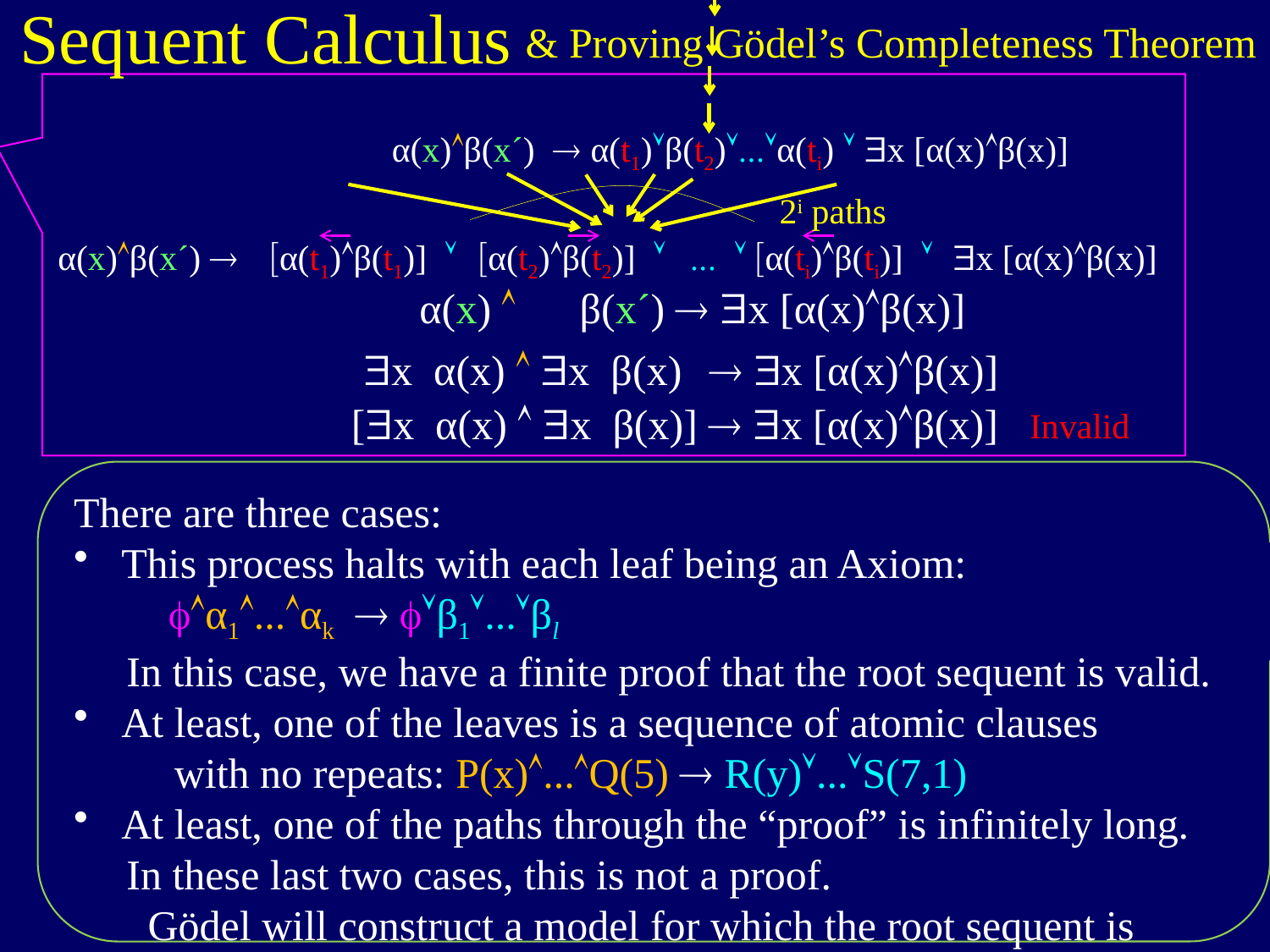

α(x)∧β(x´)  → α(t1)∨β(t2)∨...∨α(ti) ∨ ∃x [α(x)∧β(x)]

α(x)∧β(x´) →
[α(t1)∧β(t1)] ∨
[α(t2)∧β(t2)] ∨
... ∨ [α(ti)∧β(ti)] ∨
∃x [α(x)∧β(x)]
α(x) ∧      β(x´) → ∃x [α(x)∧β(x)]
∃x α(x) ∧ ∃x β(x)   → ∃x [α(x)∧β(x)]
 [∃x α(x) ∧ ∃x β(x)] → ∃x [α(x)∧β(x)]
Invalid
2i paths
Sequent Calculus
& Proving Gödel’s Completeness Theorem

There are three cases:
This process halts with each leaf being an Axiom:
         φ∧α1∧...∧αk  → φ∨β1∨...∨βl
     In this case, we have a finite proof that the root sequent is valid.
At least, one of the leaves is a sequence of atomic clauses
     with no repeats: P(x)∧...∧Q(5) → R(y)∨...∨S(7,1)
At least, one of the paths through the “proof” is infinitely long.
     In these last two cases, this is not a proof.
       Gödel will construct a model for which the root sequent is false.